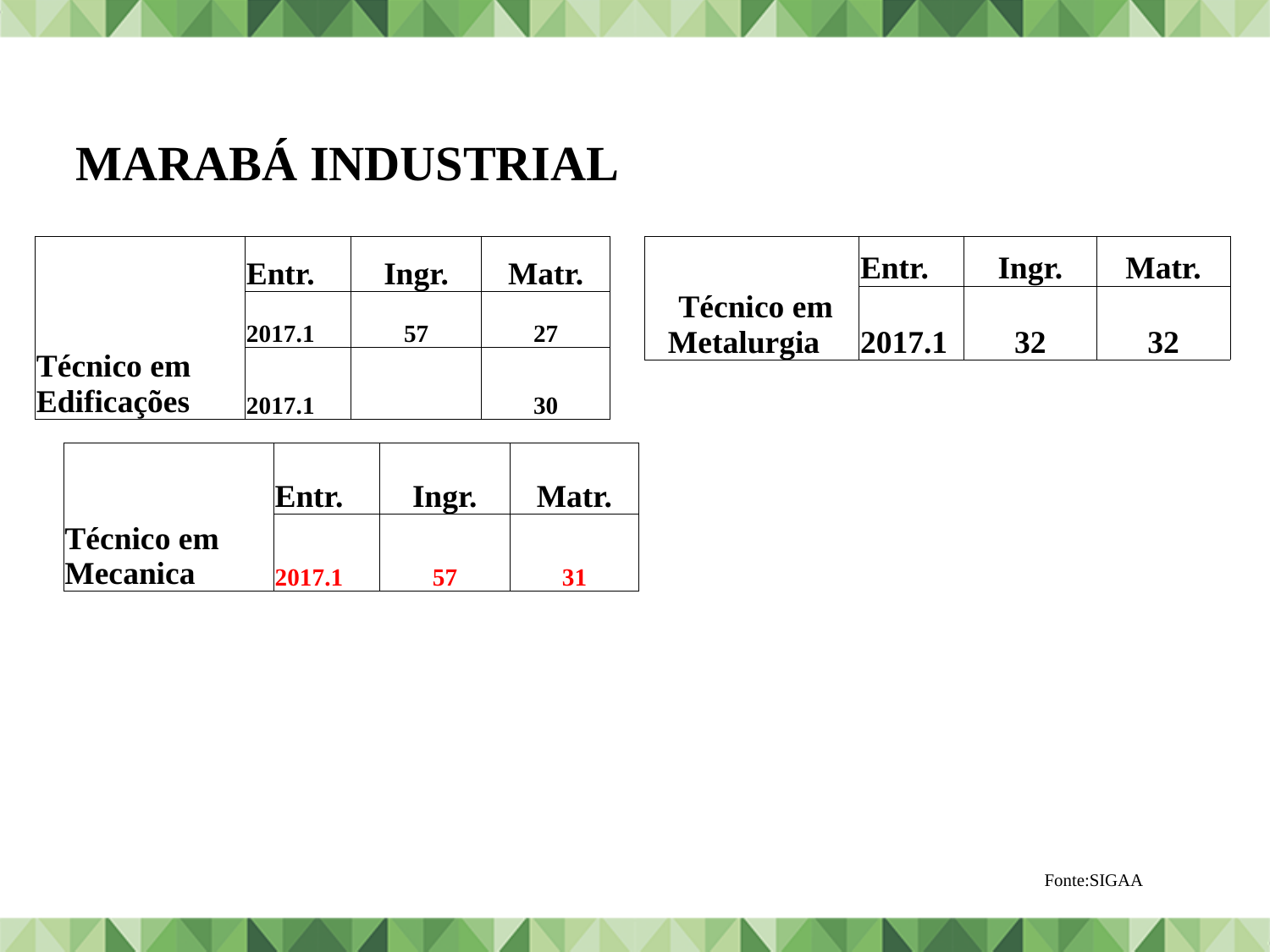

# Marabá Industrial
| Técnico em Edificações | Entr. | Ingr. | Matr. |
| --- | --- | --- | --- |
|  | 2017.1 | 57 | 27 |
|  | 2017.1 |  | 30 |
| Técnico em Metalurgia | Entr. | Ingr. | Matr. |
| --- | --- | --- | --- |
|  | 2017.1 | 32 | 32 |
| Técnico em Mecanica | Entr. | Ingr. | Matr. |
| --- | --- | --- | --- |
|  | 2017.1 | 57 | 31 |
Fonte:SIGAA